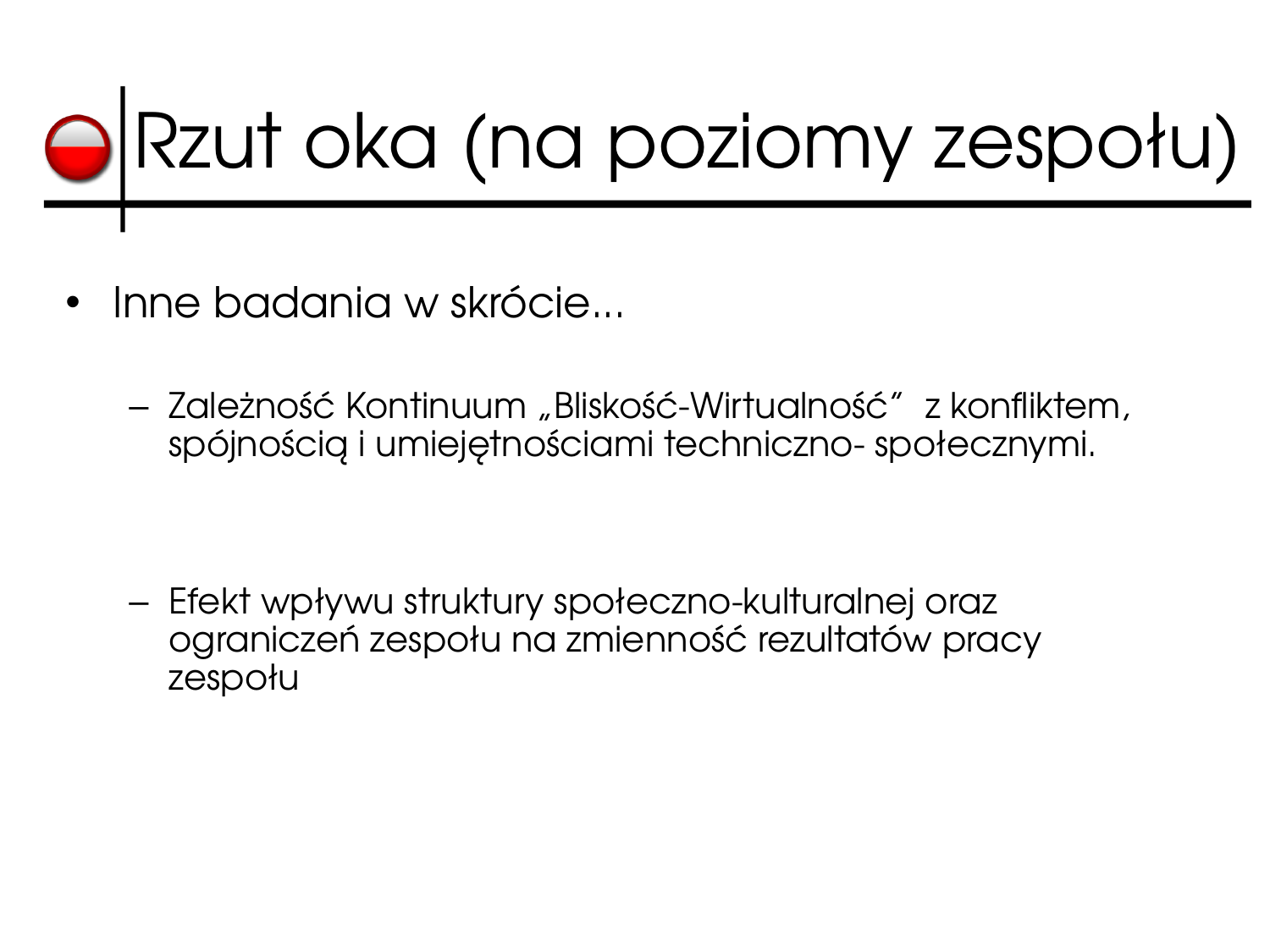

# Rzut oka (na poziomy zespołu)
Inne badania w skrócie...

Zależność Kontinuum „Bliskość-Wirtualność”  z konfliktem, spójnością i umiejętnościami techniczno- społecznymi.

Efekt wpływu struktury społeczno-kulturalnej oraz ograniczeń zespołu na zmienność rezultatów pracy zespołu